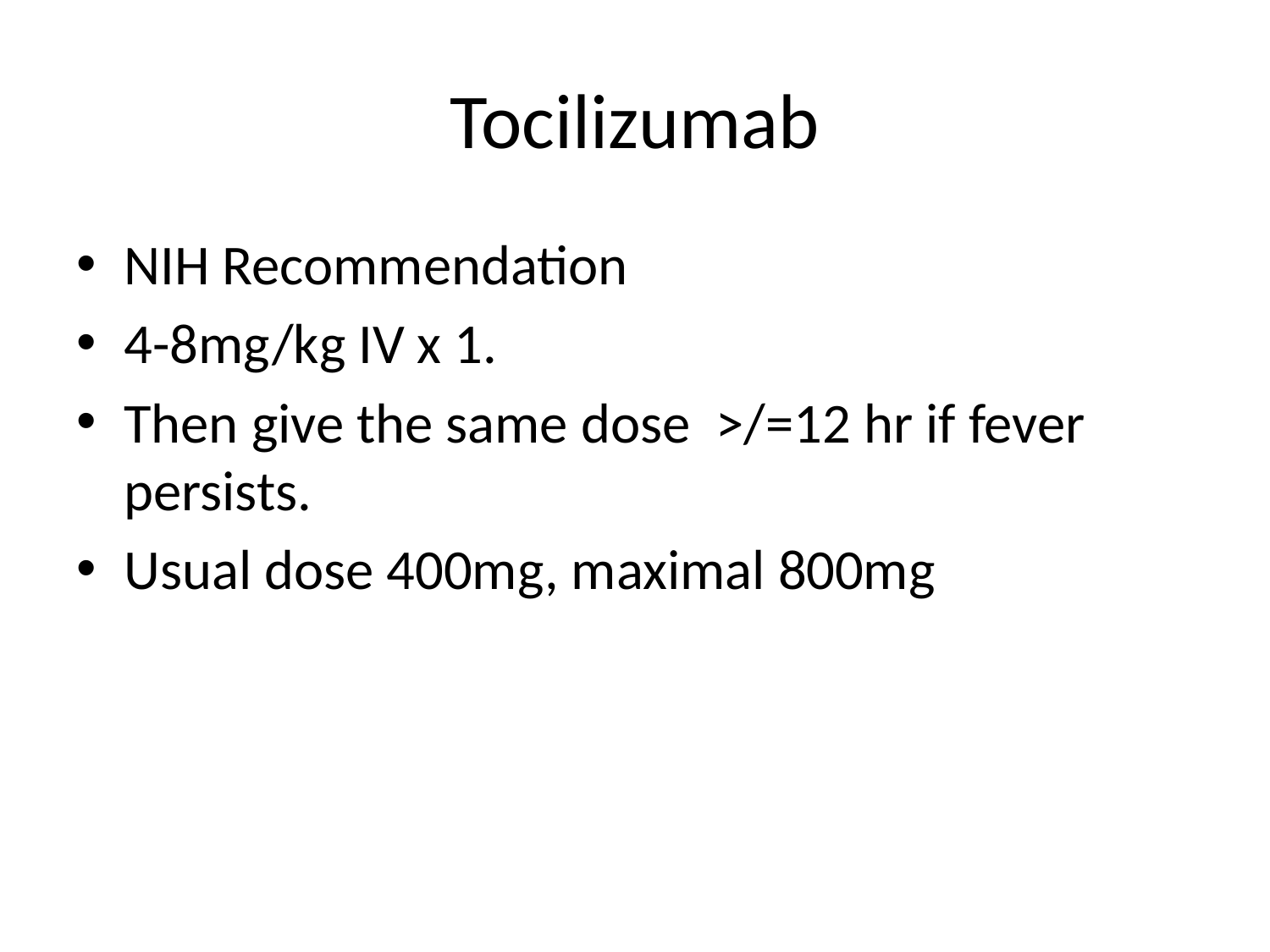

# Tocilizumab
NIH Recommendation
4-8mg/kg IV x 1.
Then give the same dose  >/=12 hr if fever persists.
Usual dose 400mg, maximal 800mg